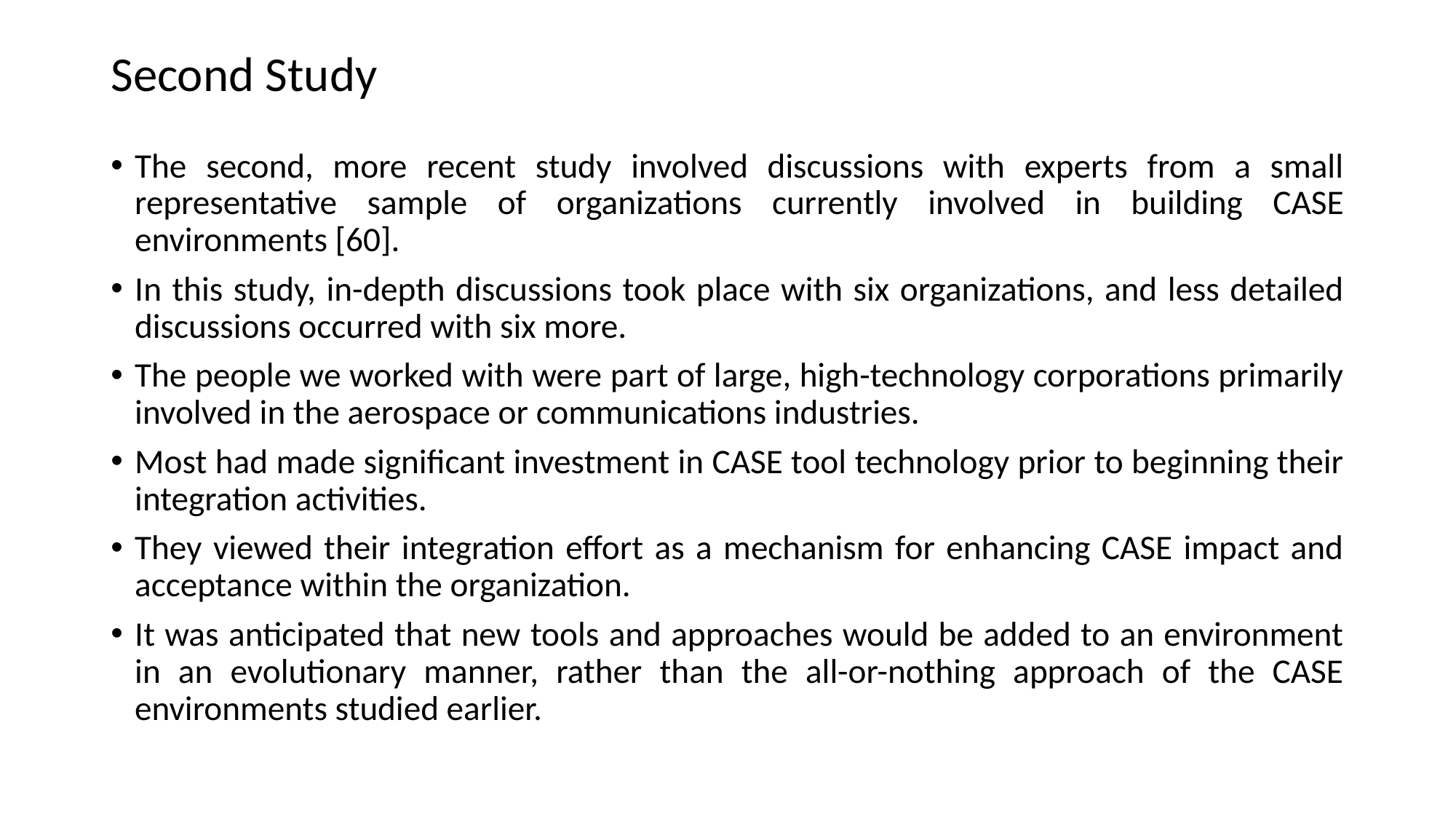

# Second Study
The second, more recent study involved discussions with experts from a small representative sample of organizations currently involved in building CASE environments [60].
In this study, in-depth discussions took place with six organizations, and less detailed discussions occurred with six more.
The people we worked with were part of large, high-technology corporations primarily involved in the aerospace or communications industries.
Most had made significant investment in CASE tool technology prior to beginning their integration activities.
They viewed their integration effort as a mechanism for enhancing CASE impact and acceptance within the organization.
It was anticipated that new tools and approaches would be added to an environment in an evolutionary manner, rather than the all-or-nothing approach of the CASE environments studied earlier.